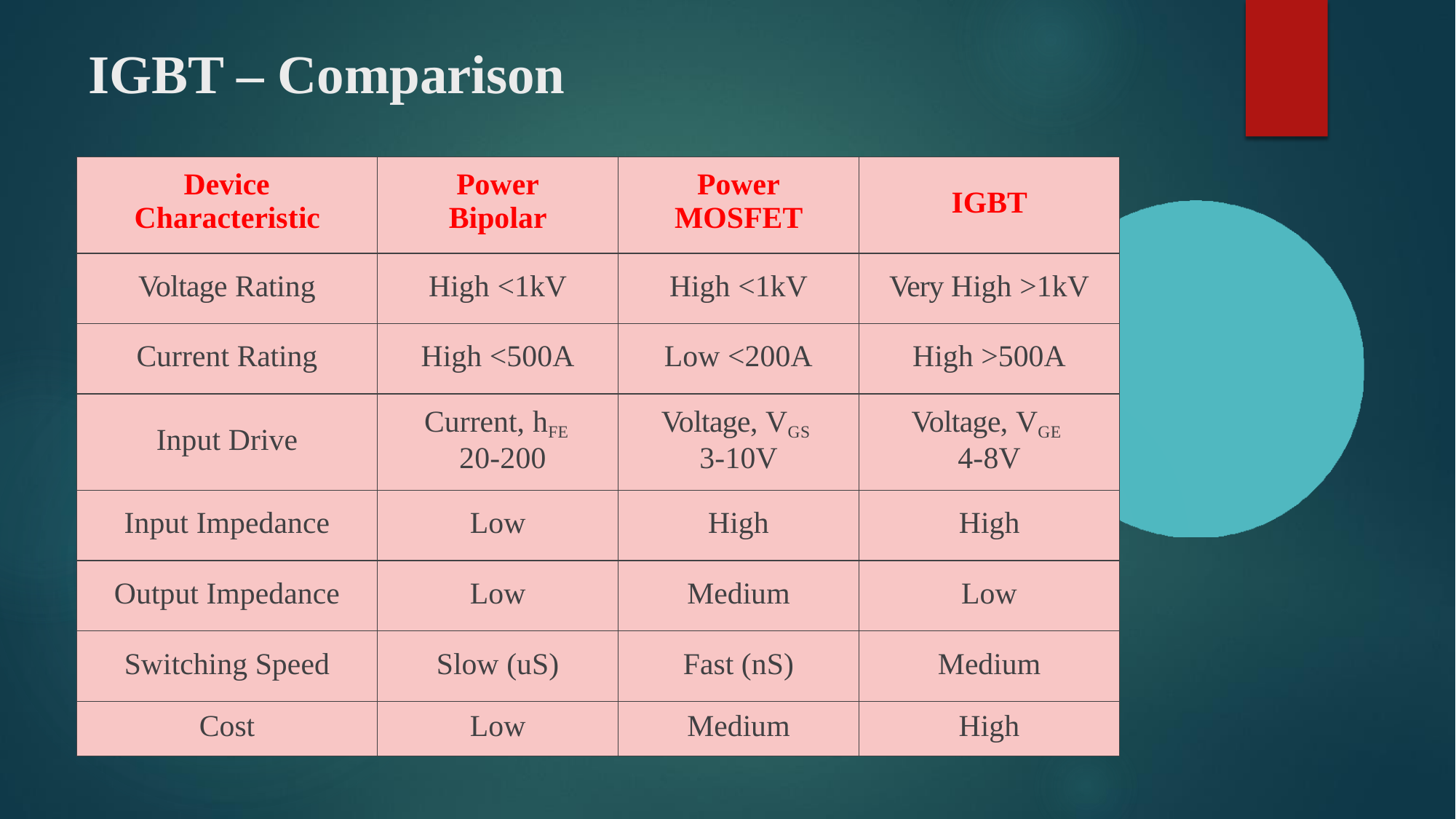

# IGBT – Comparison
| Device Characteristic | Power Bipolar | Power MOSFET | IGBT |
| --- | --- | --- | --- |
| Voltage Rating | High <1kV | High <1kV | Very High >1kV |
| Current Rating | High <500A | Low <200A | High >500A |
| Input Drive | Current, hFE 20-200 | Voltage, VGS 3-10V | Voltage, VGE 4-8V |
| Input Impedance | Low | High | High |
| Output Impedance | Low | Medium | Low |
| Switching Speed | Slow (uS) | Fast (nS) | Medium |
| Cost | Low | Medium | High |